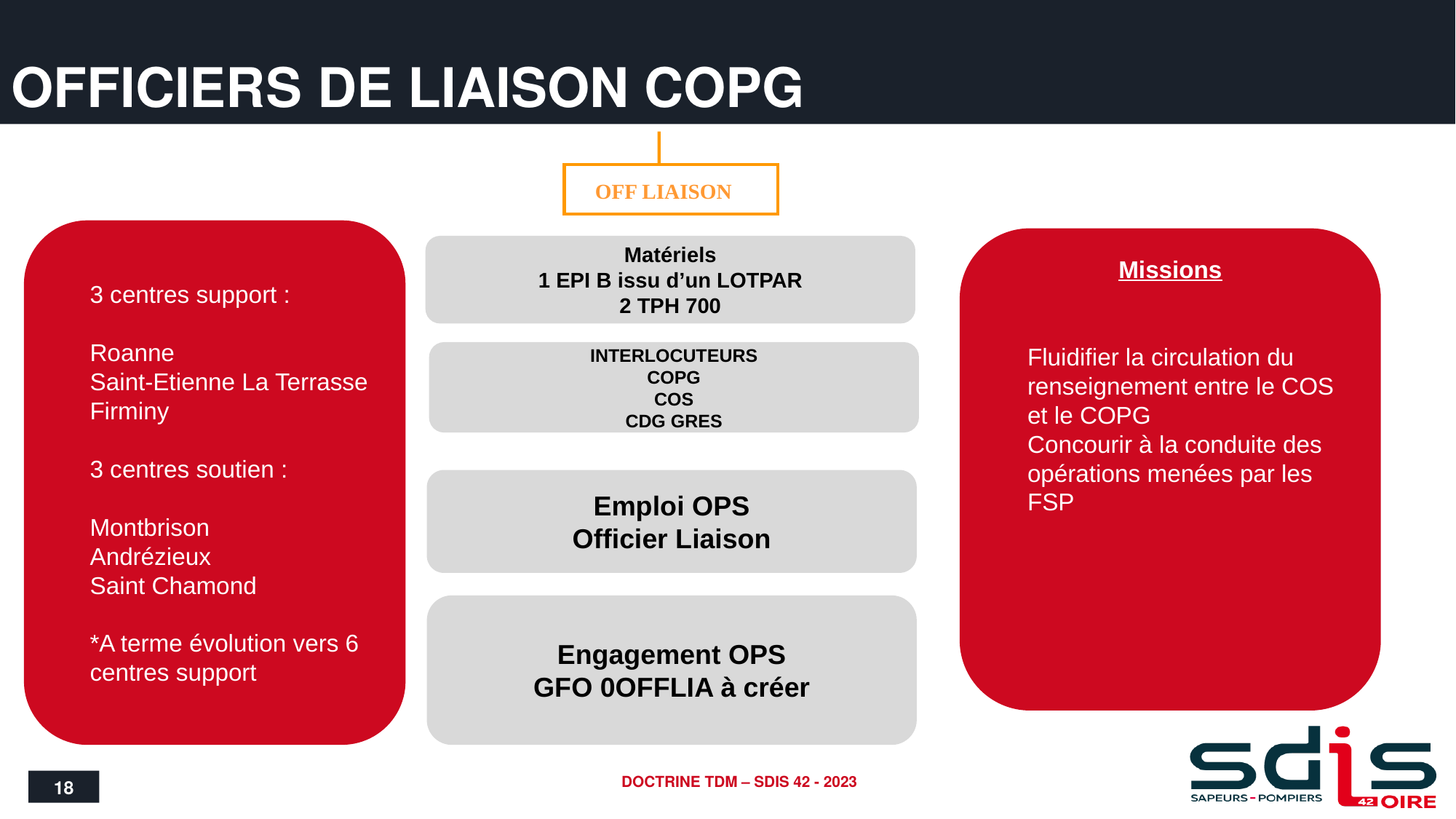

# OFFICIERS DE LIAISON COPG

OFF LIAISON
3 centres support :

Roanne
Saint-Etienne La Terrasse Firminy

3 centres soutien :

Montbrison
Andrézieux
Saint Chamond

*A terme évolution vers 6 centres support
Missions

Fluidifier la circulation du renseignement entre le COS et le COPG
Concourir à la conduite des opérations menées par les FSP

Matériels
1 EPI B issu d’un LOTPAR
2 TPH 700

INTERLOCUTEURS
COPG
COS
CDG GRES

Emploi OPS
Officier Liaison

Engagement OPS
GFO 0OFFLIA à créer

18